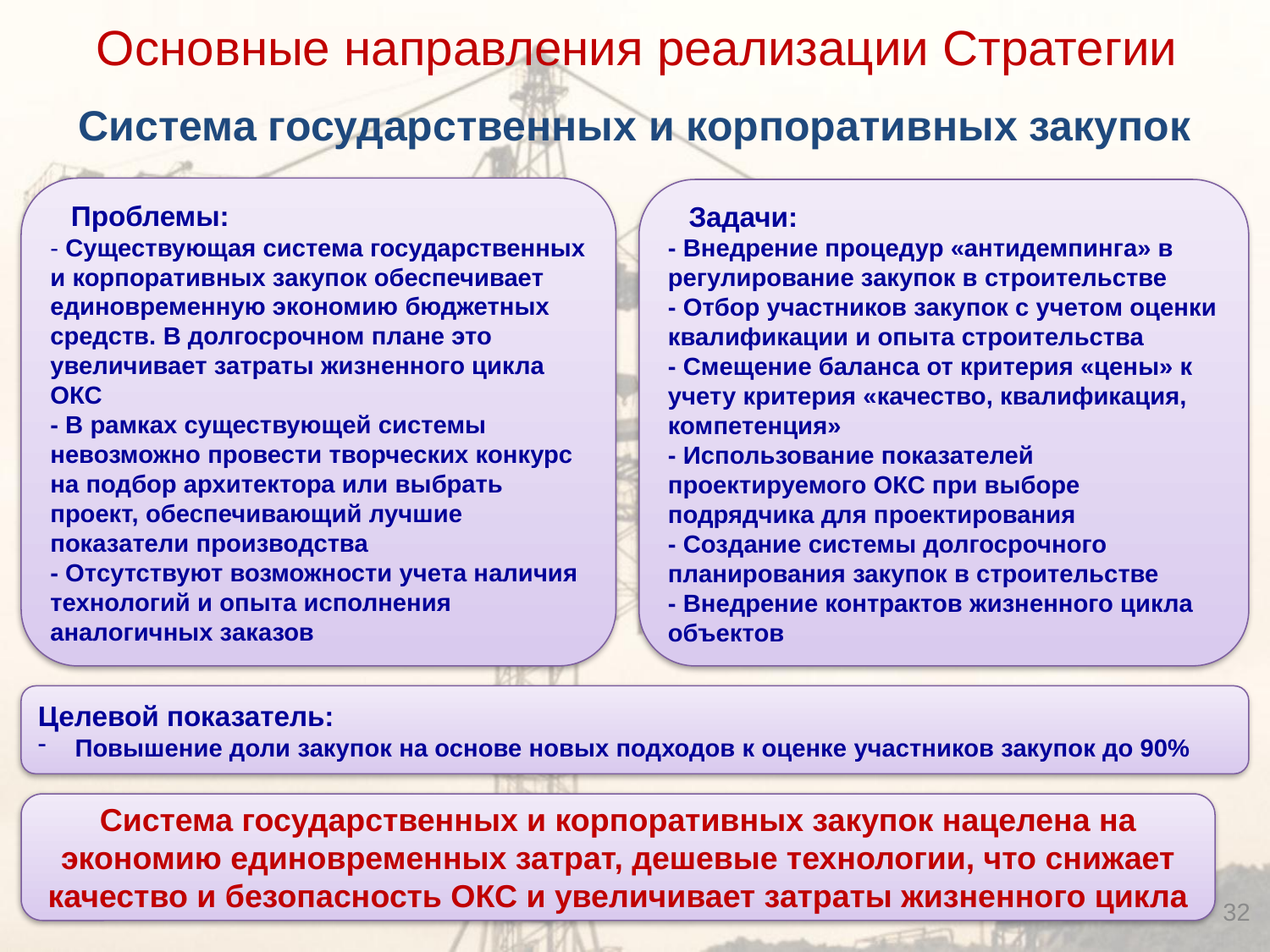

Основные направления реализации Стратегии

# Система государственных и корпоративных закупок
   Проблемы:
- Существующая система государственных и корпоративных закупок обеспечивает единовременную экономию бюджетных средств. В долгосрочном плане это увеличивает затраты жизненного цикла ОКС
- В рамках существующей системы невозможно провести творческих конкурс на подбор архитектора или выбрать проект, обеспечивающий лучшие показатели производства
- Отсутствуют возможности учета наличия технологий и опыта исполнения аналогичных заказов
   Задачи:
- Внедрение процедур «антидемпинга» в регулирование закупок в строительстве
- Отбор участников закупок с учетом оценки квалификации и опыта строительства
- Смещение баланса от критерия «цены» к учету критерия «качество, квалификация, компетенция»
- Использование показателей проектируемого ОКС при выборе подрядчика для проектирования
- Создание системы долгосрочного планирования закупок в строительстве
- Внедрение контрактов жизненного цикла объектов
Целевой показатель:
 Повышение доли закупок на основе новых подходов к оценке участников закупок до 90%
Система государственных и корпоративных закупок нацелена на экономию единовременных затрат, дешевые технологии, что снижает качество и безопасность ОКС и увеличивает затраты жизненного цикла
32